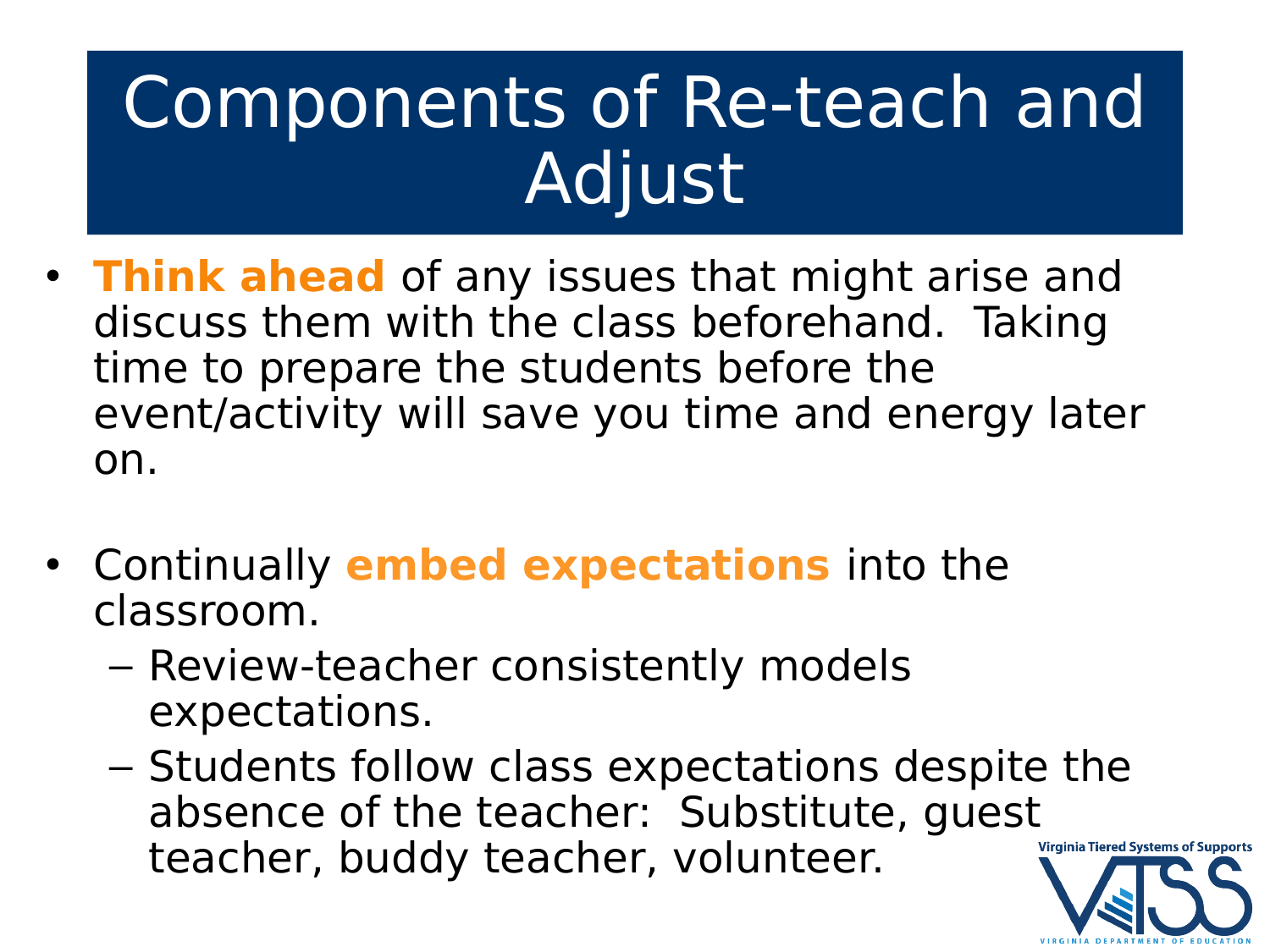

# Components of Re-teach and Adjust
Think ahead of any issues that might arise and discuss them with the class beforehand.  Taking time to prepare the students before the event/activity will save you time and energy later on.
Continually embed expectations into the classroom.
Review-teacher consistently models expectations.
Students follow class expectations despite the absence of the teacher:  Substitute, guest teacher, buddy teacher, volunteer.